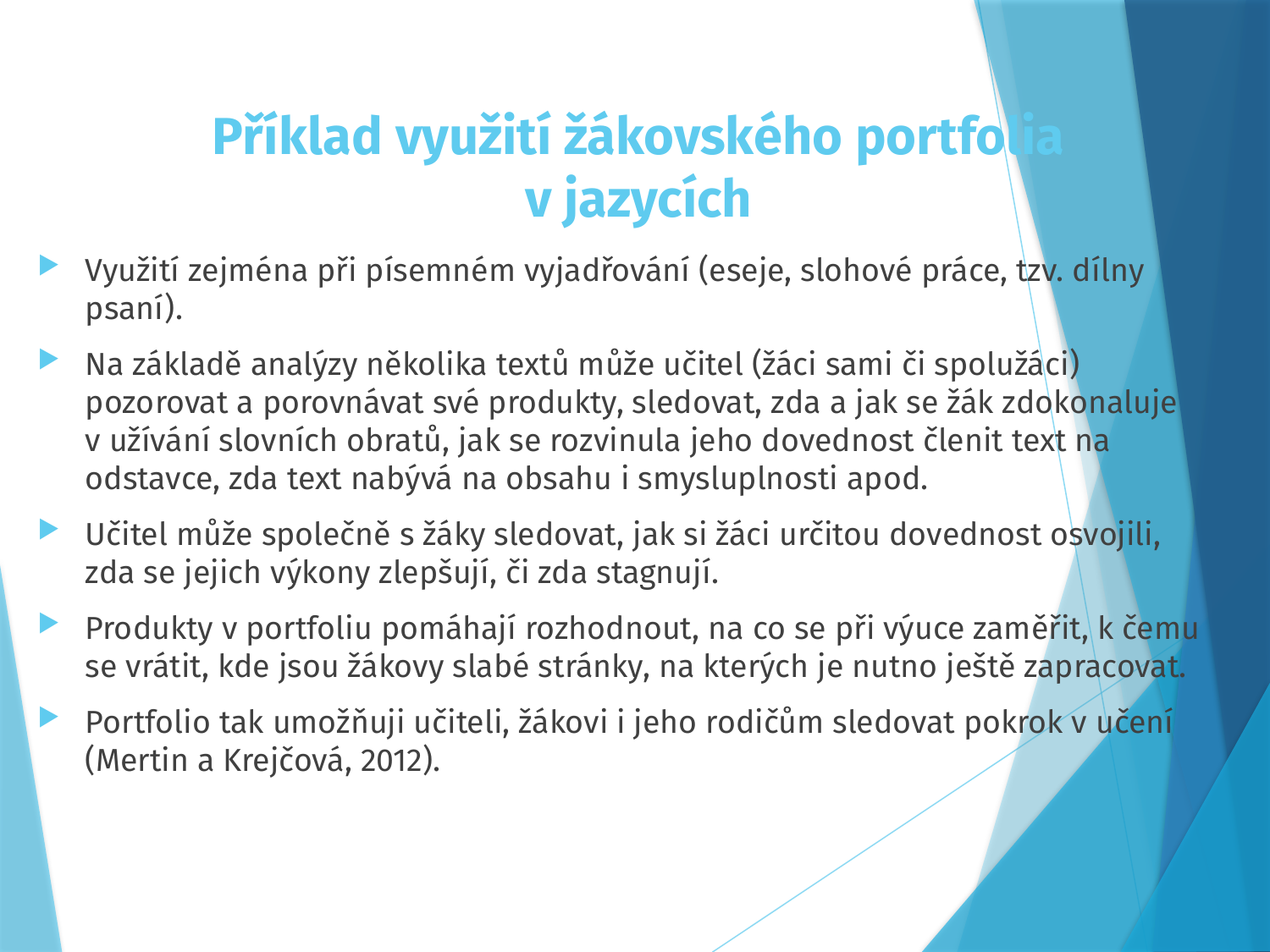

# Příklad využití žákovského portfolia v jazycích
Využití zejména při písemném vyjadřování (eseje, slohové práce, tzv. dílny psaní).
Na základě analýzy několika textů může učitel (žáci sami či spolužáci) pozorovat a porovnávat své produkty, sledovat, zda a jak se žák zdokonaluje v užívání slovních obratů, jak se rozvinula jeho dovednost členit text na odstavce, zda text nabývá na obsahu i smysluplnosti apod.
Učitel může společně s žáky sledovat, jak si žáci určitou dovednost osvojili, zda se jejich výkony zlepšují, či zda stagnují.
Produkty v portfoliu pomáhají rozhodnout, na co se při výuce zaměřit, k čemu se vrátit, kde jsou žákovy slabé stránky, na kterých je nutno ještě zapracovat.
Portfolio tak umožňuji učiteli, žákovi i jeho rodičům sledovat pokrok v učení (Mertin a Krejčová, 2012).